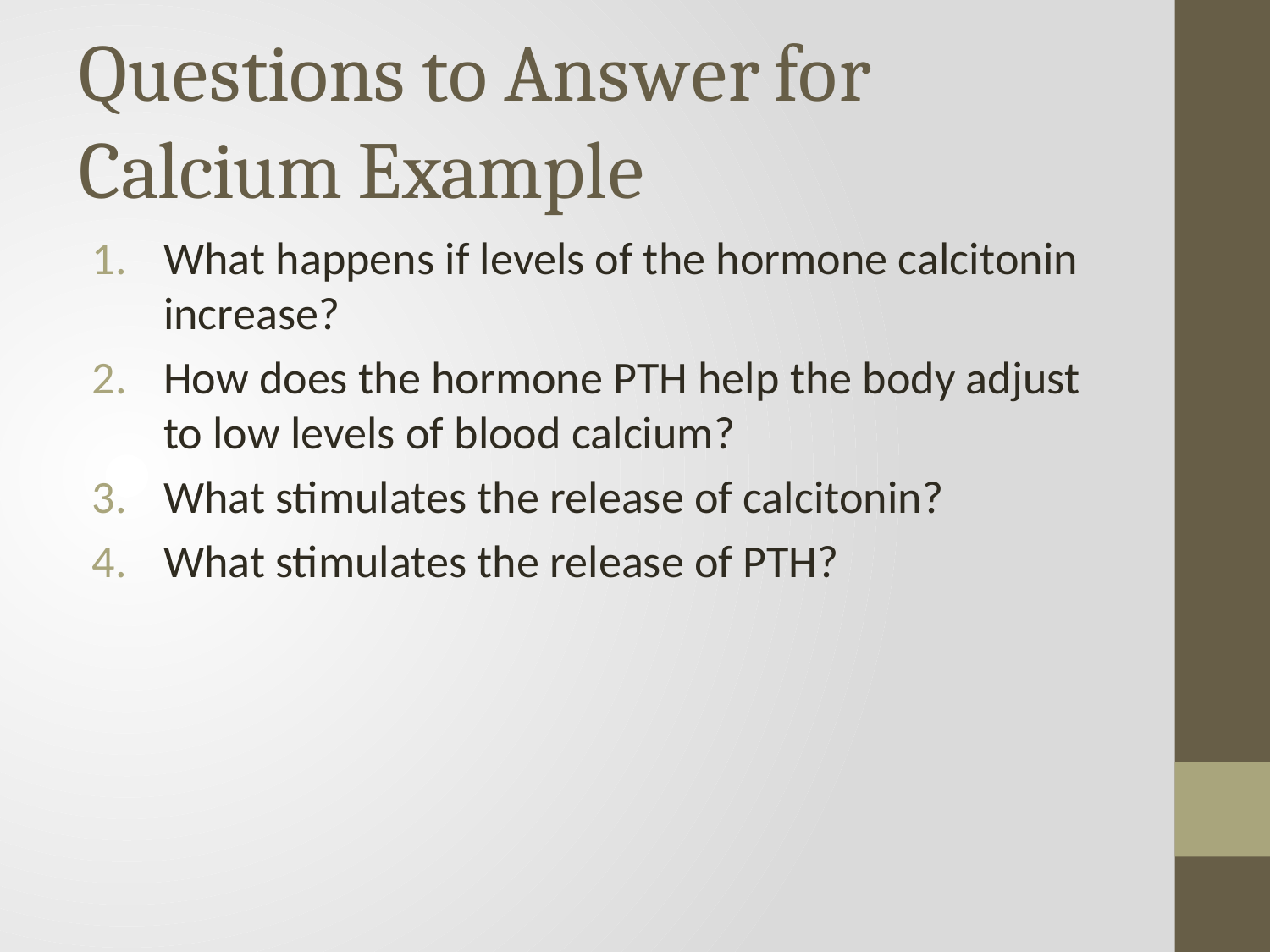

# Questions to Answer for Calcium Example
What happens if levels of the hormone calcitonin increase?
How does the hormone PTH help the body adjust to low levels of blood calcium?
What stimulates the release of calcitonin?
What stimulates the release of PTH?